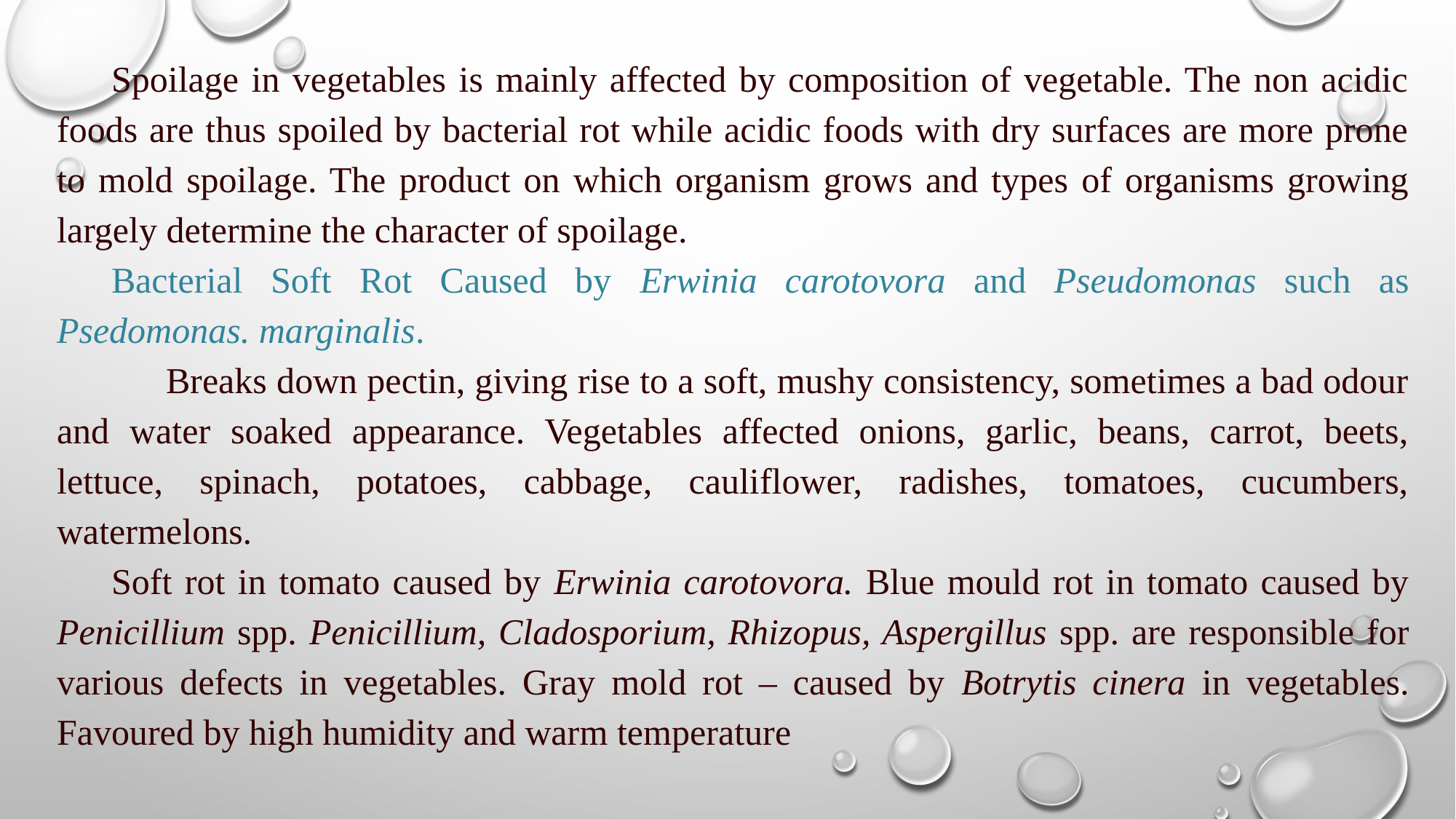

Spoilage in vegetables is mainly affected by composition of vegetable. The non acidic foods are thus spoiled by bacterial rot while acidic foods with dry surfaces are more prone to mold spoilage. The product on which organism grows and types of organisms growing largely determine the character of spoilage.
Bacterial Soft Rot Caused by Erwinia carotovora and Pseudomonas such as Psedomonas. marginalis.
	Breaks down pectin, giving rise to a soft, mushy consistency, sometimes a bad odour and water soaked appearance. Vegetables affected onions, garlic, beans, carrot, beets, lettuce, spinach, potatoes, cabbage, cauliflower, radishes, tomatoes, cucumbers, watermelons.
Soft rot in tomato caused by Erwinia carotovora. Blue mould rot in tomato caused by Penicillium spp. Penicillium, Cladosporium, Rhizopus, Aspergillus spp. are responsible for various defects in vegetables. Gray mold rot – caused by Botrytis cinera in vegetables. Favoured by high humidity and warm temperature